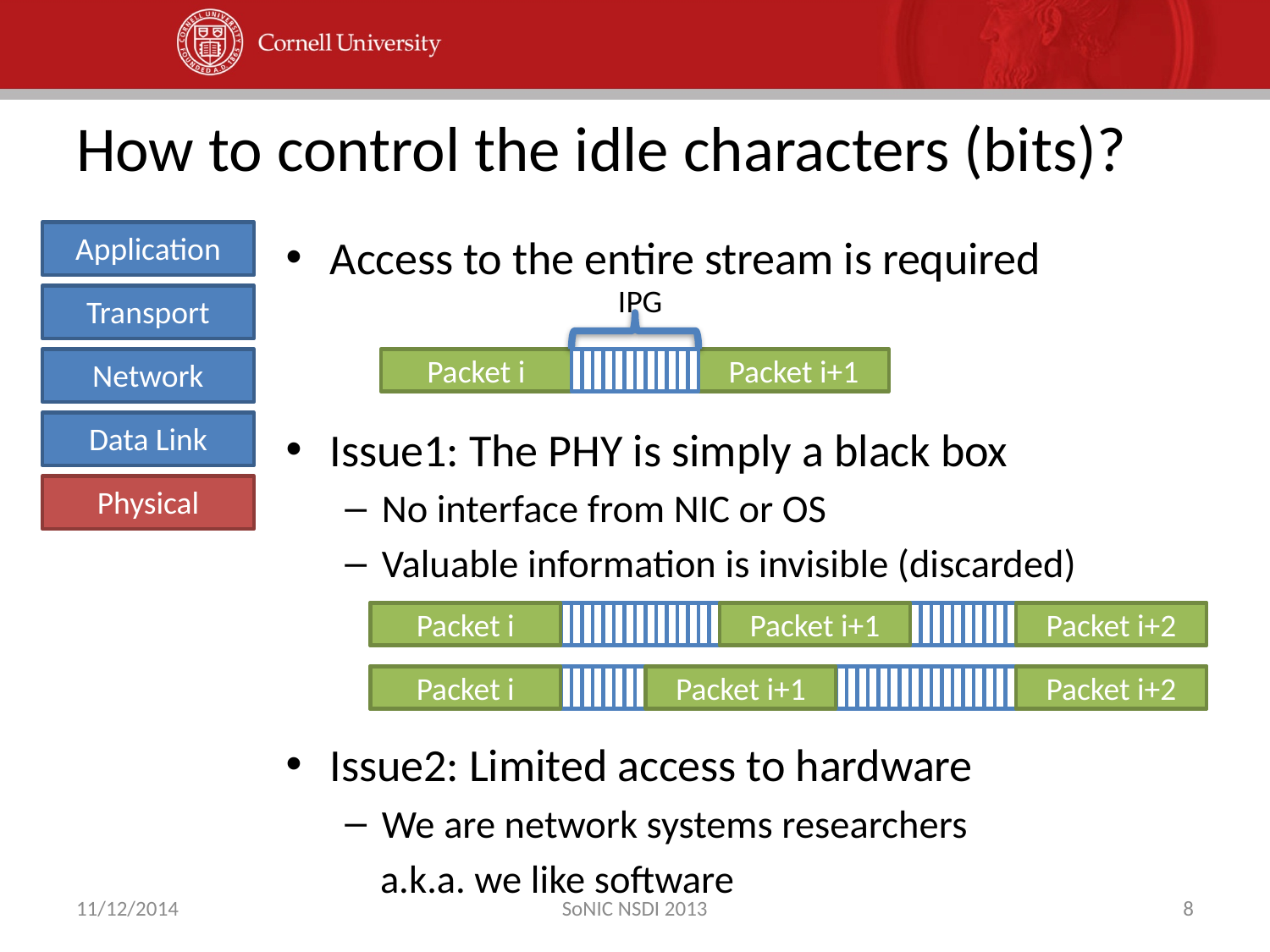

# How to control the idle characters (bits)?
Application
Access to the entire stream is required

Issue1: The PHY is simply a black box
No interface from NIC or OS
Valuable information is invisible (discarded)

Issue2: Limited access to hardware
We are network systems researchers
    a.k.a. we like software

IPG
Packet i

Packet i+1
Transport
Network
Data Link
Physical
Packet i

Packet i+1

Packet i+2
Packet i

Packet i+1

Packet i+2
Packet i
Packet i+1
Packet i+2
Packet i
Packet i+1
Packet i+2
11/12/2014
SoNIC NSDI 2013
8